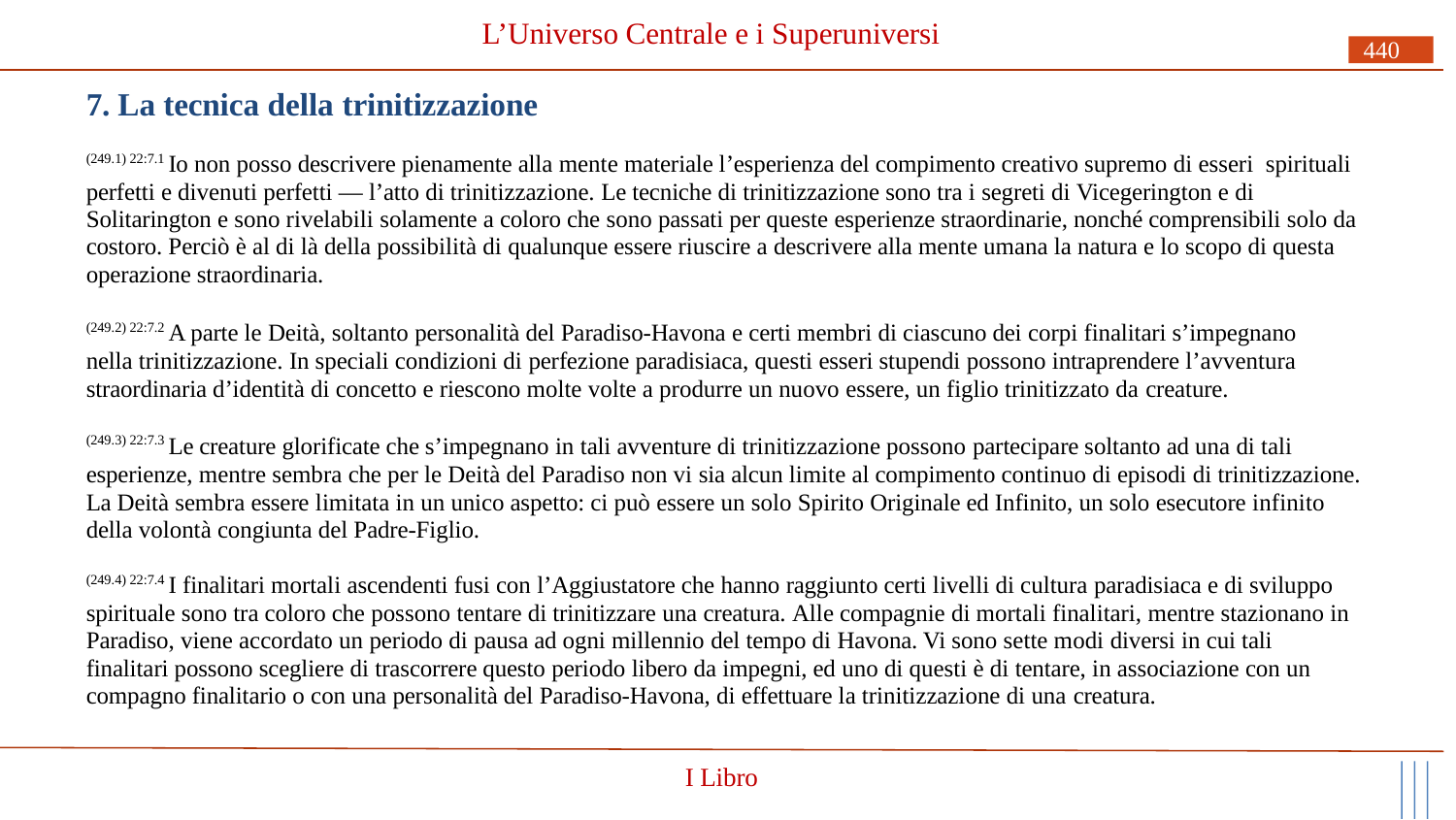

# L’Universo Centrale e i Superuniversi
440

7. La tecnica della trinitizzazione
(249.1) 22:7.1 Io non posso descrivere pienamente alla mente materiale l’esperienza del compimento creativo supremo di esseri  spirituali perfetti e divenuti perfetti — l’atto di trinitizzazione. Le tecniche di trinitizzazione sono tra i segreti di Vicegerington e di  Solitarington e sono rivelabili solamente a coloro che sono passati per queste esperienze straordinarie, nonché comprensibili solo da  costoro. Perciò è al di là della possibilità di qualunque essere riuscire a descrivere alla mente umana la natura e lo scopo di questa  operazione straordinaria.

(249.2) 22:7.2 A parte le Deità, soltanto personalità del Paradiso-Havona e certi membri di ciascuno dei corpi finalitari s’impegnano  nella trinitizzazione. In speciali condizioni di perfezione paradisiaca, questi esseri stupendi possono intraprendere l’avventura  straordinaria d’identità di concetto e riescono molte volte a produrre un nuovo essere, un figlio trinitizzato da creature.

(249.3) 22:7.3 Le creature glorificate che s’impegnano in tali avventure di trinitizzazione possono partecipare soltanto ad una di tali  esperienze, mentre sembra che per le Deità del Paradiso non vi sia alcun limite al compimento continuo di episodi di trinitizzazione.  La Deità sembra essere limitata in un unico aspetto: ci può essere un solo Spirito Originale ed Infinito, un solo esecutore infinito  della volontà congiunta del Padre-Figlio.

(249.4) 22:7.4 I finalitari mortali ascendenti fusi con l’Aggiustatore che hanno raggiunto certi livelli di cultura paradisiaca e di sviluppo  spirituale sono tra coloro che possono tentare di trinitizzare una creatura. Alle compagnie di mortali finalitari, mentre stazionano in  Paradiso, viene accordato un periodo di pausa ad ogni millennio del tempo di Havona. Vi sono sette modi diversi in cui tali  finalitari possono scegliere di trascorrere questo periodo libero da impegni, ed uno di questi è di tentare, in associazione con un  compagno finalitario o con una personalità del Paradiso-Havona, di effettuare la trinitizzazione di una creatura.

I Libro